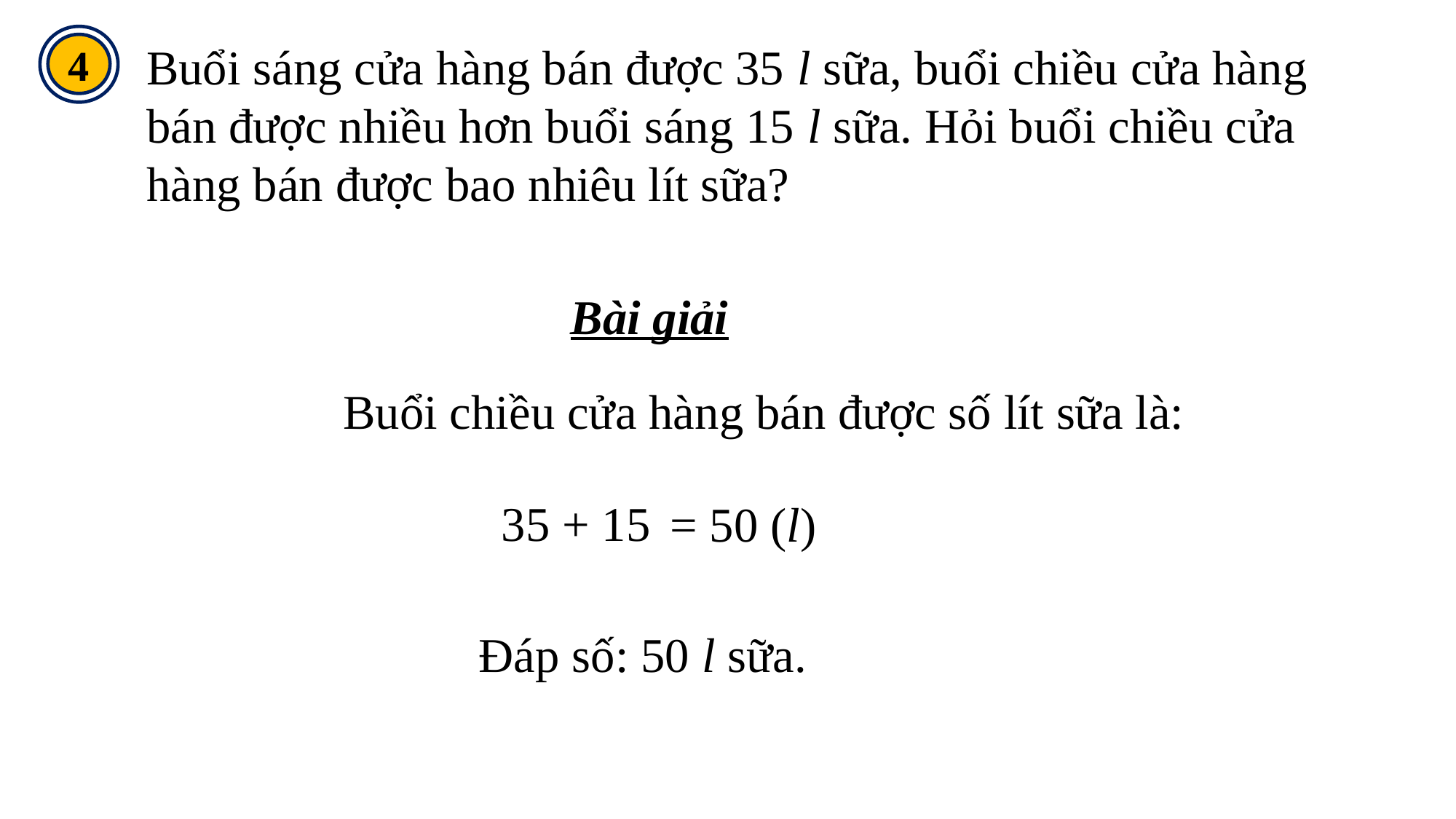

4
Buổi sáng cửa hàng bán được 35 l sữa, buổi chiều cửa hàng bán được nhiều hơn buổi sáng 15 l sữa. Hỏi buổi chiều cửa hàng bán được bao nhiêu lít sữa?
Bài giải
Buổi chiều cửa hàng bán được số lít sữa là:
35 + 15
= 50 (l)
Đáp số: 50 l sữa.